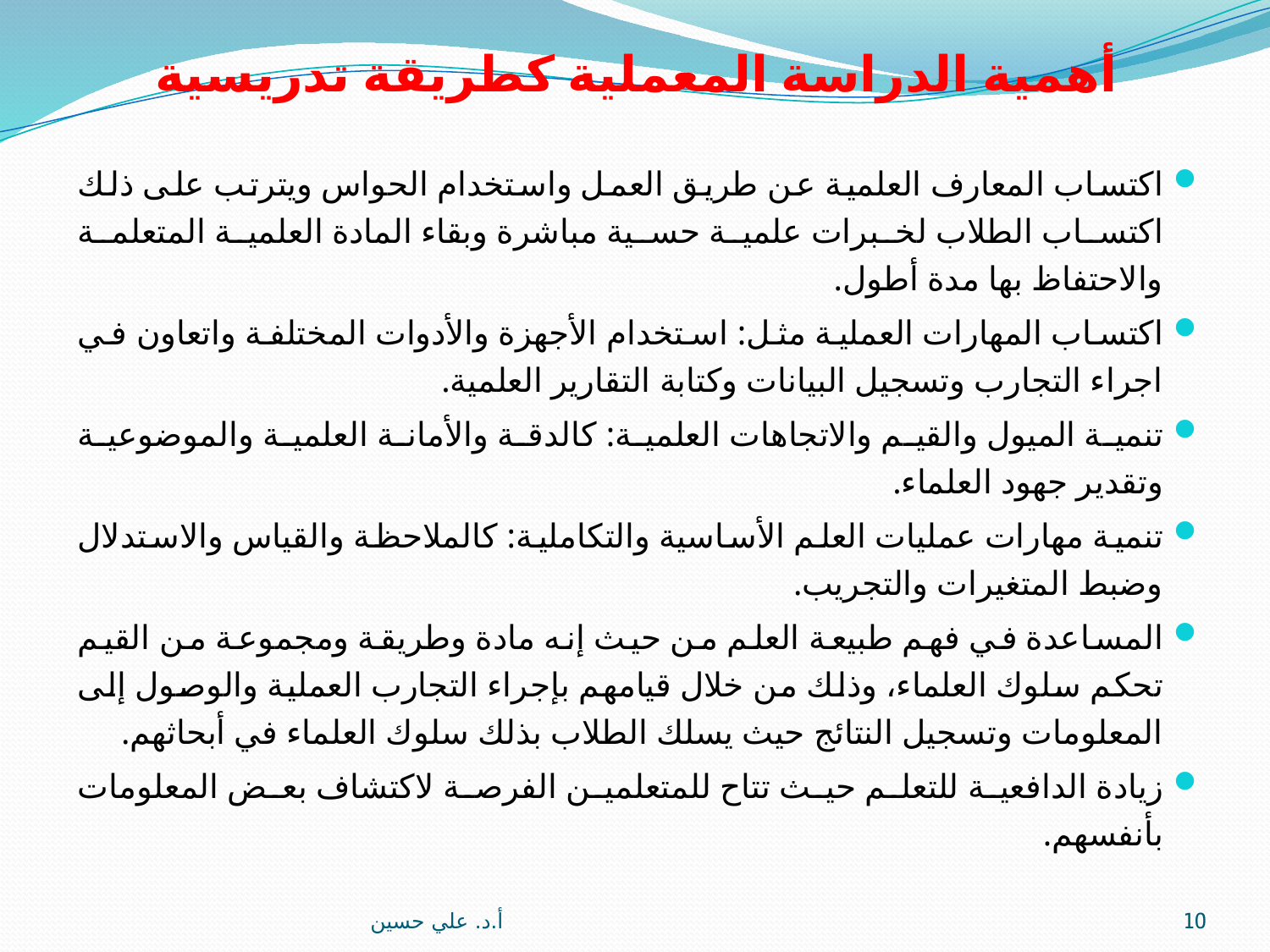

أهمية الدراسة المعملية كطريقة تدريسية

اكتساب المعارف العلمية عن طريق العمل واستخدام الحواس ويترتب على ذلك اكتساب الطلاب لخبرات علمية حسية مباشرة وبقاء المادة العلمية المتعلمة والاحتفاظ بها مدة أطول.
اكتساب المهارات العملية مثل: استخدام الأجهزة والأدوات المختلفة واتعاون في اجراء التجارب وتسجيل البيانات وكتابة التقارير العلمية.
تنمية الميول والقيم والاتجاهات العلمية: كالدقة والأمانة العلمية والموضوعية وتقدير جهود العلماء.
تنمية مهارات عمليات العلم الأساسية والتكاملية: كالملاحظة والقياس والاستدلال وضبط المتغيرات والتجريب.
المساعدة في فهم طبيعة العلم من حيث إنه مادة وطريقة ومجموعة من القيم تحكم سلوك العلماء، وذلك من خلال قيامهم بإجراء التجارب العملية والوصول إلى المعلومات وتسجيل النتائج حيث يسلك الطلاب بذلك سلوك العلماء في أبحاثهم.
زيادة الدافعية للتعلم حيث تتاح للمتعلمين الفرصة لاكتشاف بعض المعلومات بأنفسهم.

أ.د. علي حسين
10